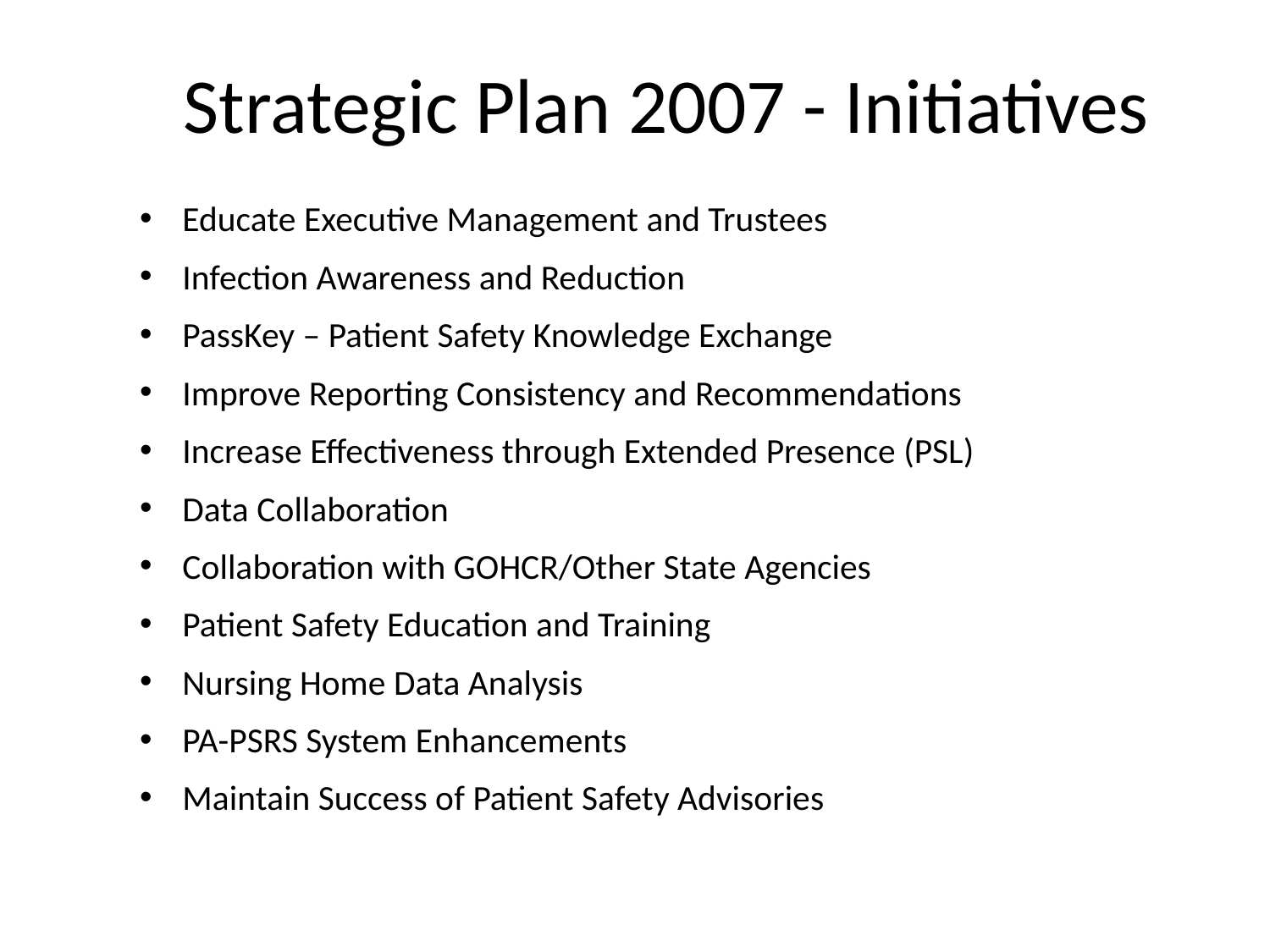

# Strategic Plan 2007 - Initiatives
Educate Executive Management and Trustees
Infection Awareness and Reduction
PassKey – Patient Safety Knowledge Exchange
Improve Reporting Consistency and Recommendations
Increase Effectiveness through Extended Presence (PSL)
Data Collaboration
Collaboration with GOHCR/Other State Agencies
Patient Safety Education and Training
Nursing Home Data Analysis
PA-PSRS System Enhancements
Maintain Success of Patient Safety Advisories